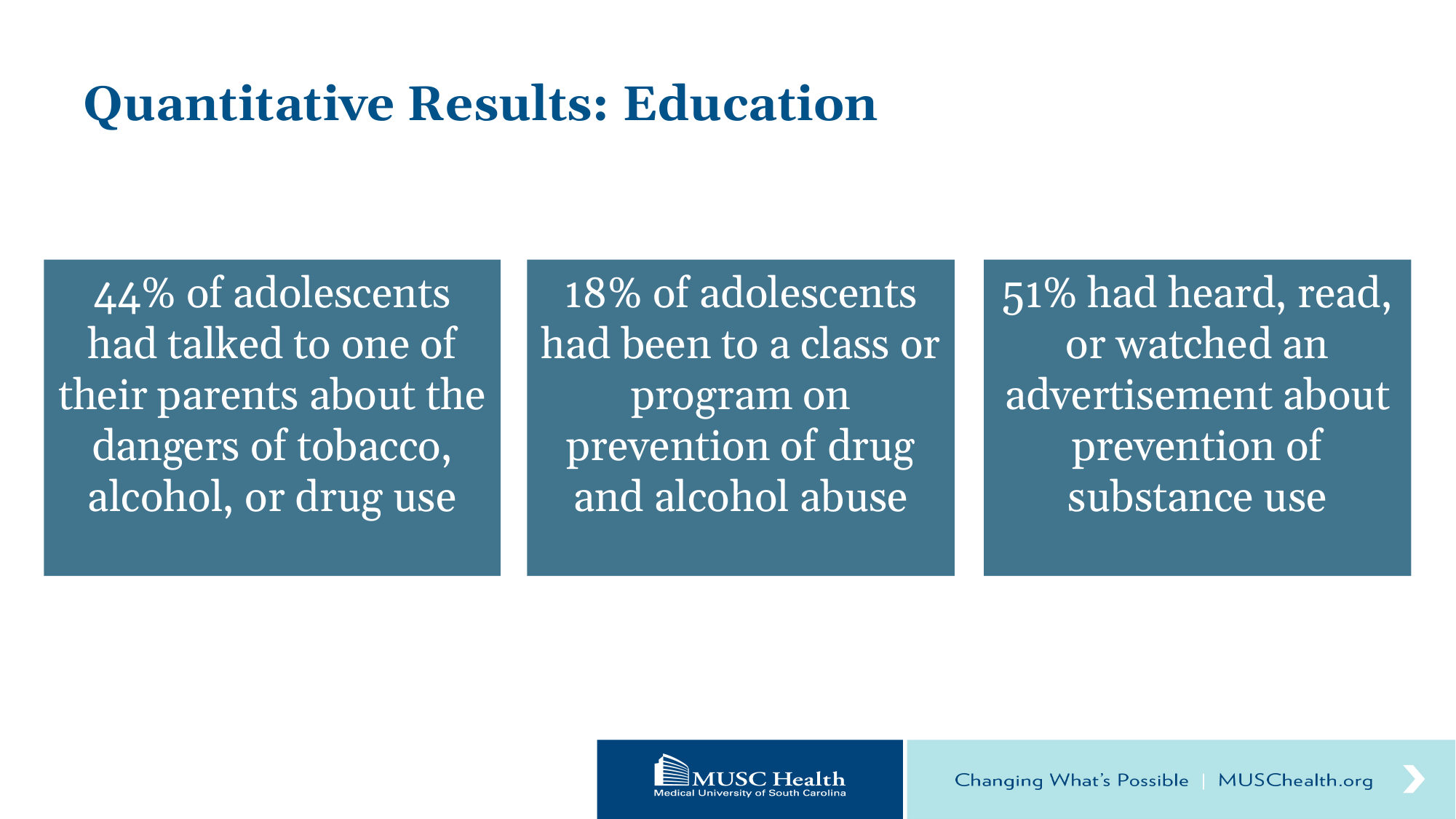

# Quantitative Results: Education
44% of adolescents had talked to one of their parents about the dangers of tobacco, alcohol, or drug use

18% of adolescents had been to a class or program on prevention of drug and alcohol abuse

51% had heard, read, or watched an advertisement about prevention of substance use